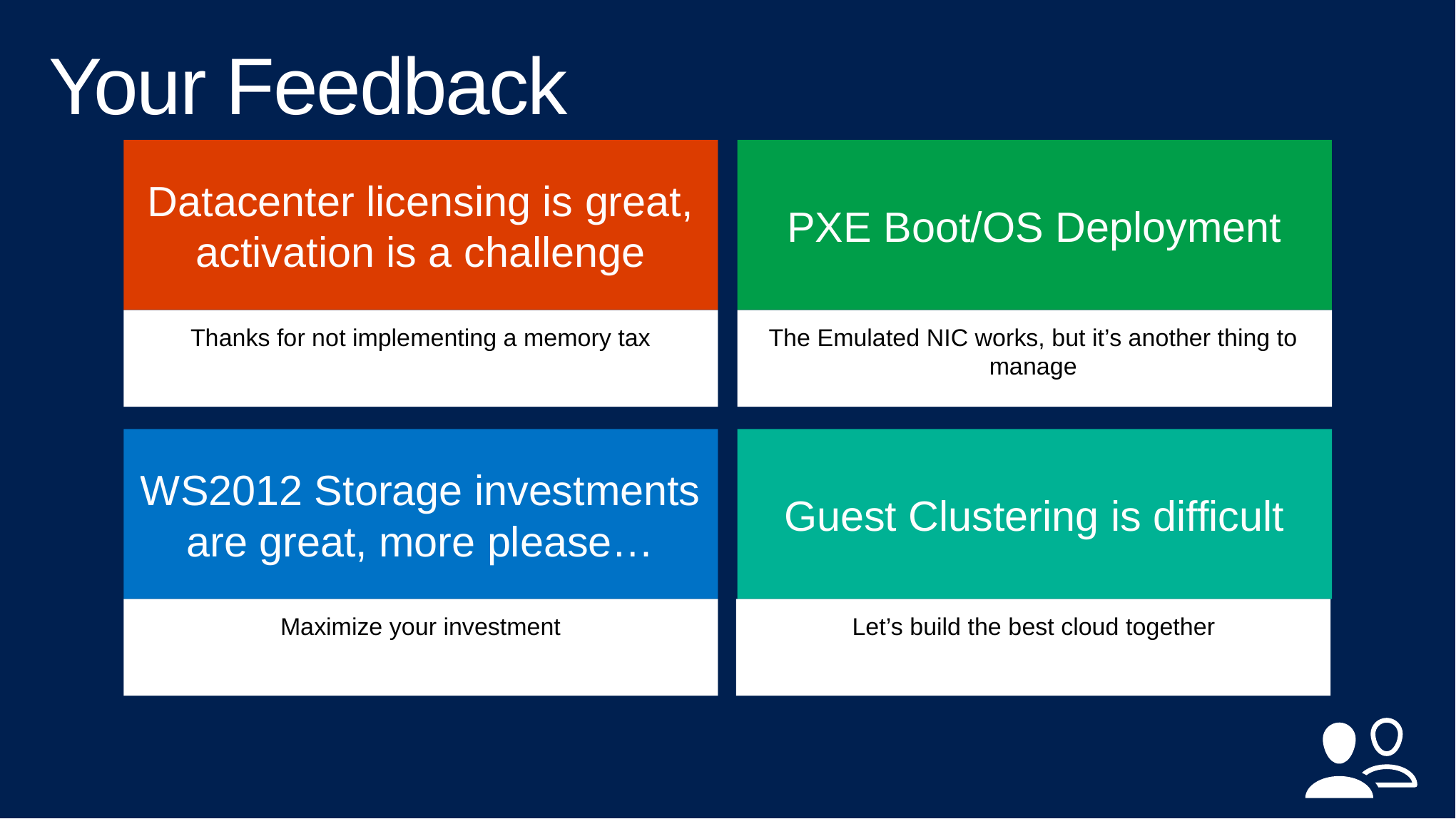

# Your Feedback
Datacenter licensing is great, activation is a challenge
PXE Boot/OS Deployment

Thanks for not implementing a memory tax

The Emulated NIC works, but it’s another thing to manage
WS2012 Storage investments are great, more please…
Guest Clustering is difficult

Maximize your investment

Let’s build the best cloud together